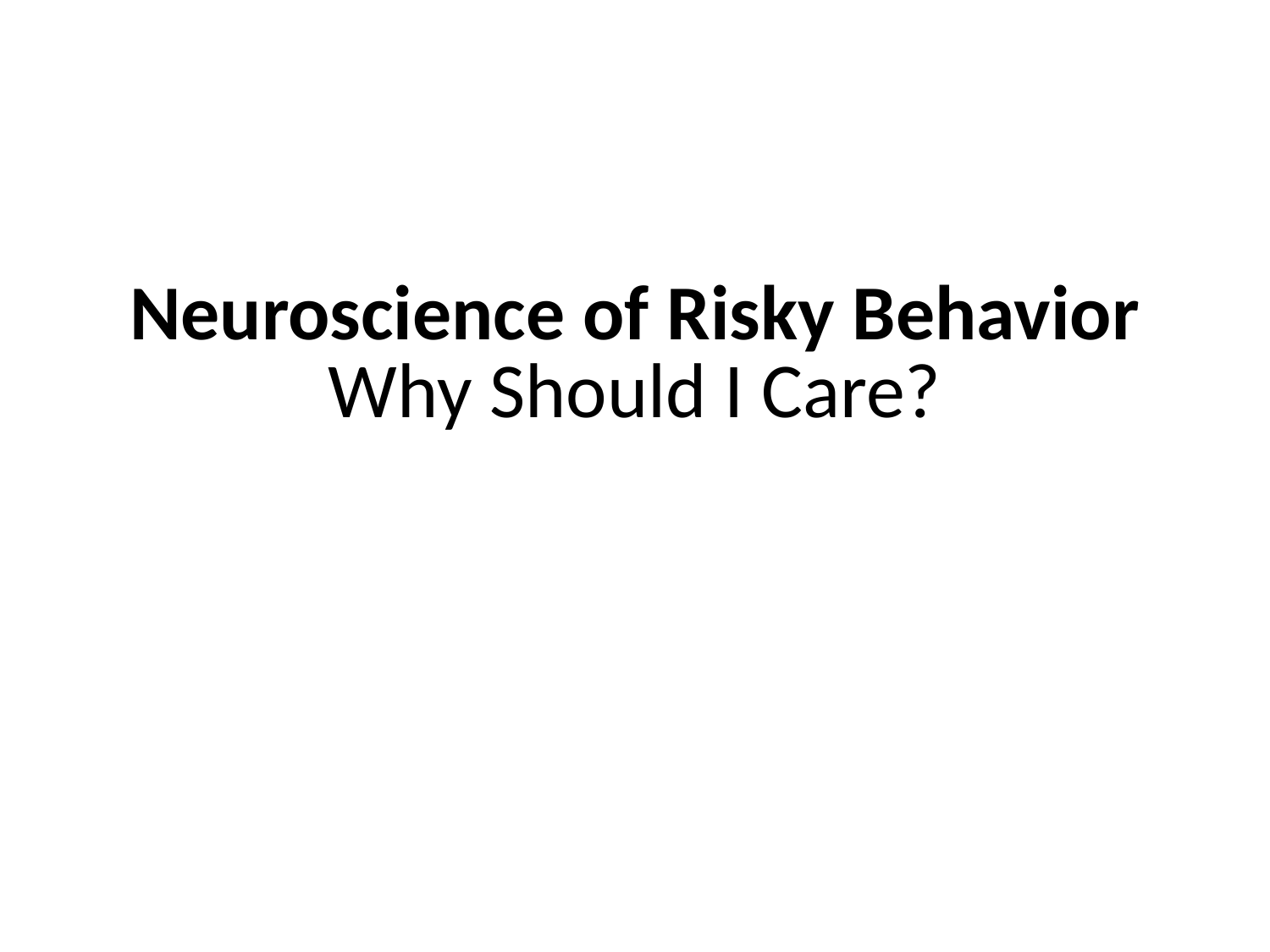

Neuroscience of Risky Behavior
Why Should I Care?